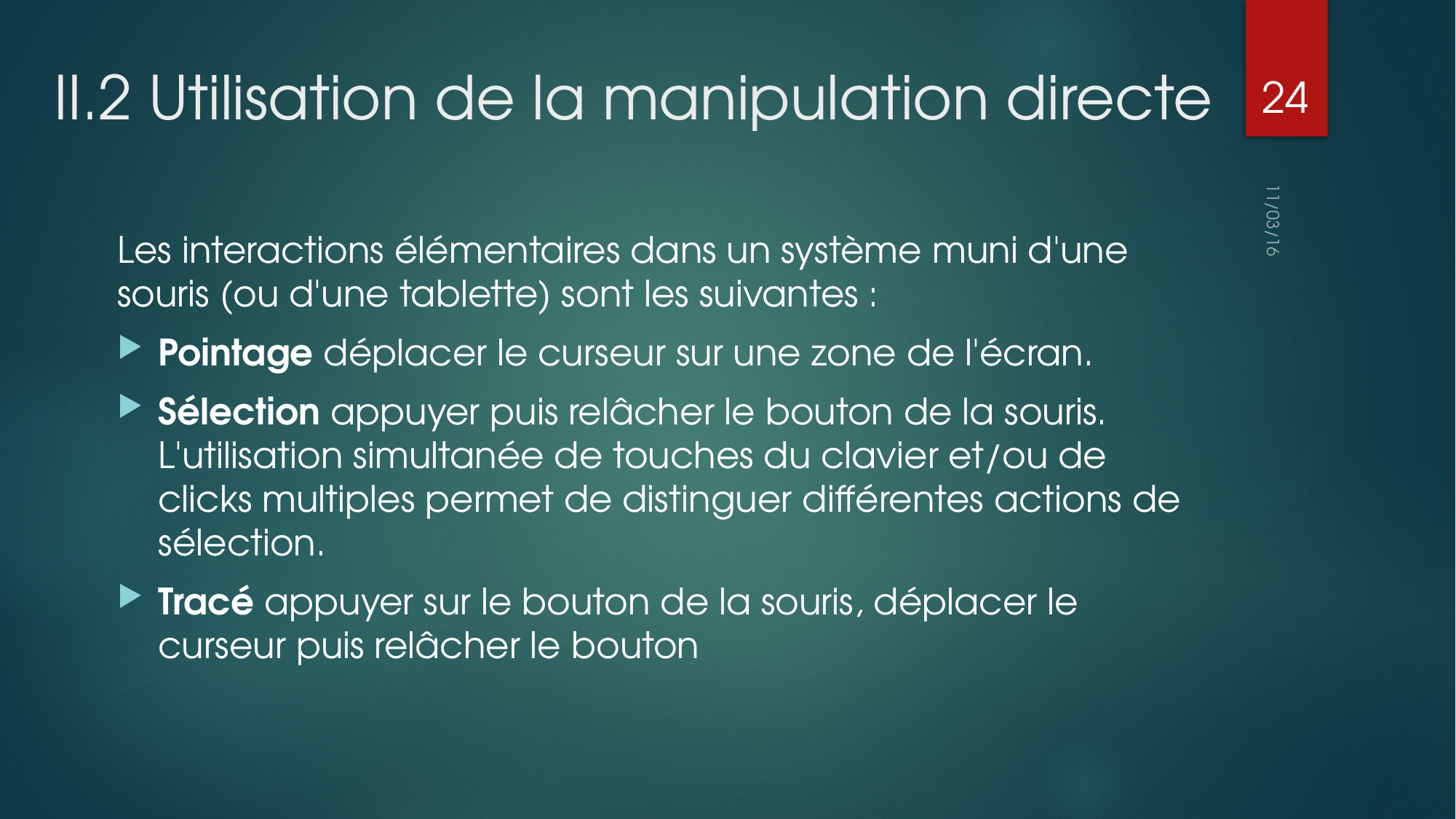

24
# II.2 Utilisation de la manipulation directe
11/03/16
Les interactions élémentaires dans un système muni d'une souris (ou d'une tablette) sont les suivantes :
Pointage déplacer le curseur sur une zone de l'écran.
Sélection appuyer puis relâcher le bouton de la souris. L'utilisation simultanée de touches du clavier et/ou de clicks multiples permet de distinguer différentes actions de sélection.
Tracé appuyer sur le bouton de la souris, déplacer le curseur puis relâcher le bouton